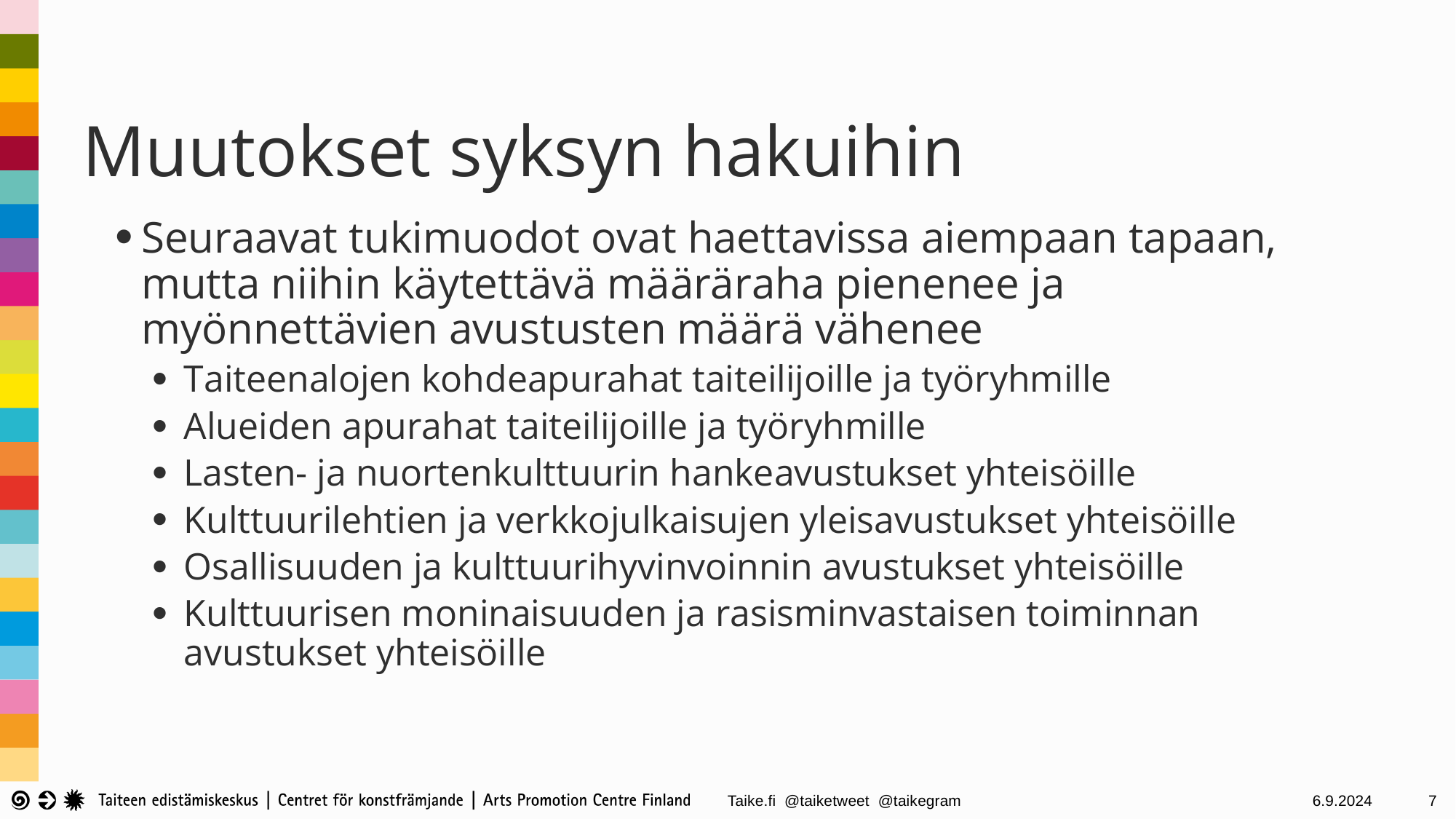

# Muutokset syksyn hakuihin
Seuraavat tukimuodot ovat haettavissa aiempaan tapaan, mutta niihin käytettävä määräraha pienenee ja myönnettävien avustusten määrä vähenee
Taiteenalojen kohdeapurahat taiteilijoille ja työryhmille
Alueiden apurahat taiteilijoille ja työryhmille
Lasten- ja nuortenkulttuurin hankeavustukset yhteisöille
Kulttuurilehtien ja verkkojulkaisujen yleisavustukset yhteisöille
Osallisuuden ja kulttuurihyvinvoinnin avustukset yhteisöille
Kulttuurisen moninaisuuden ja rasisminvastaisen toiminnan avustukset yhteisöille

6.9.2024
7